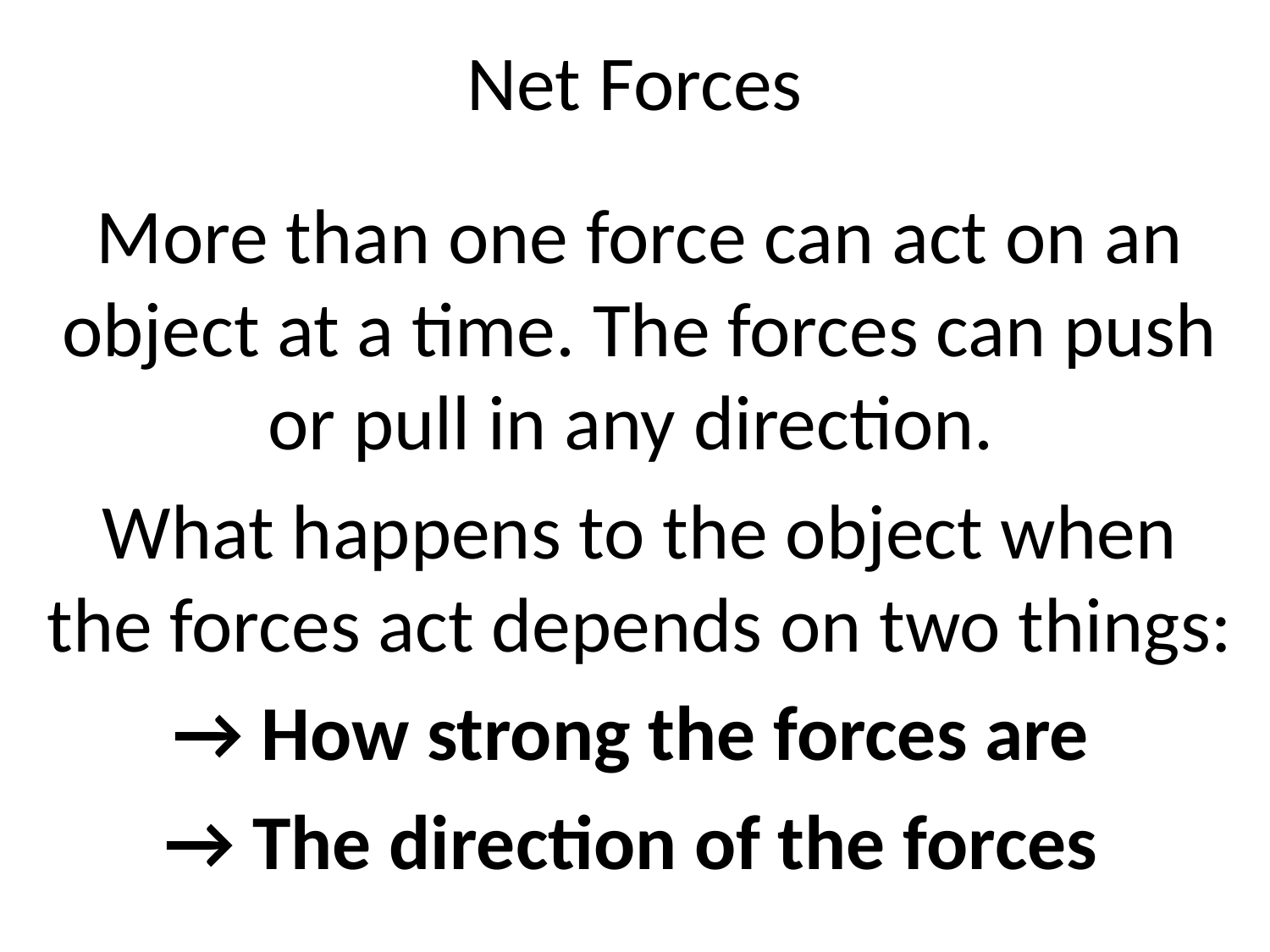

# Net Forces
More than one force can act on an object at a time. The forces can push or pull in any direction.
What happens to the object when the forces act depends on two things:
→ How strong the forces are
→ The direction of the forces